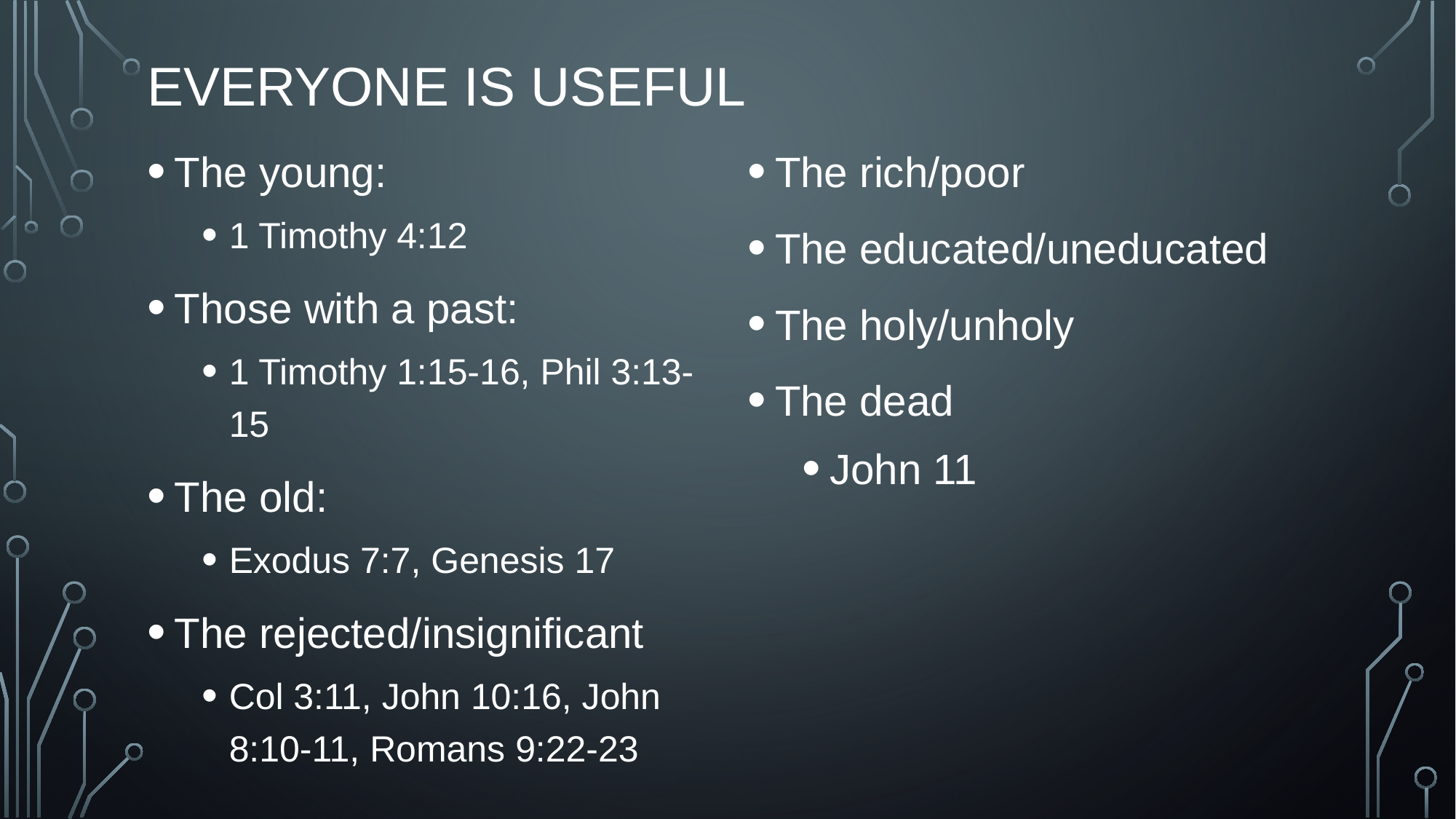

# Everyone is useful
The young:
1 Timothy 4:12
Those with a past:
1 Timothy 1:15-16, Phil 3:13-15
The old:
Exodus 7:7, Genesis 17
The rejected/insignificant
Col 3:11, John 10:16, John 8:10-11, Romans 9:22-23
The rich/poor
The educated/uneducated
The holy/unholy
The dead
John 11